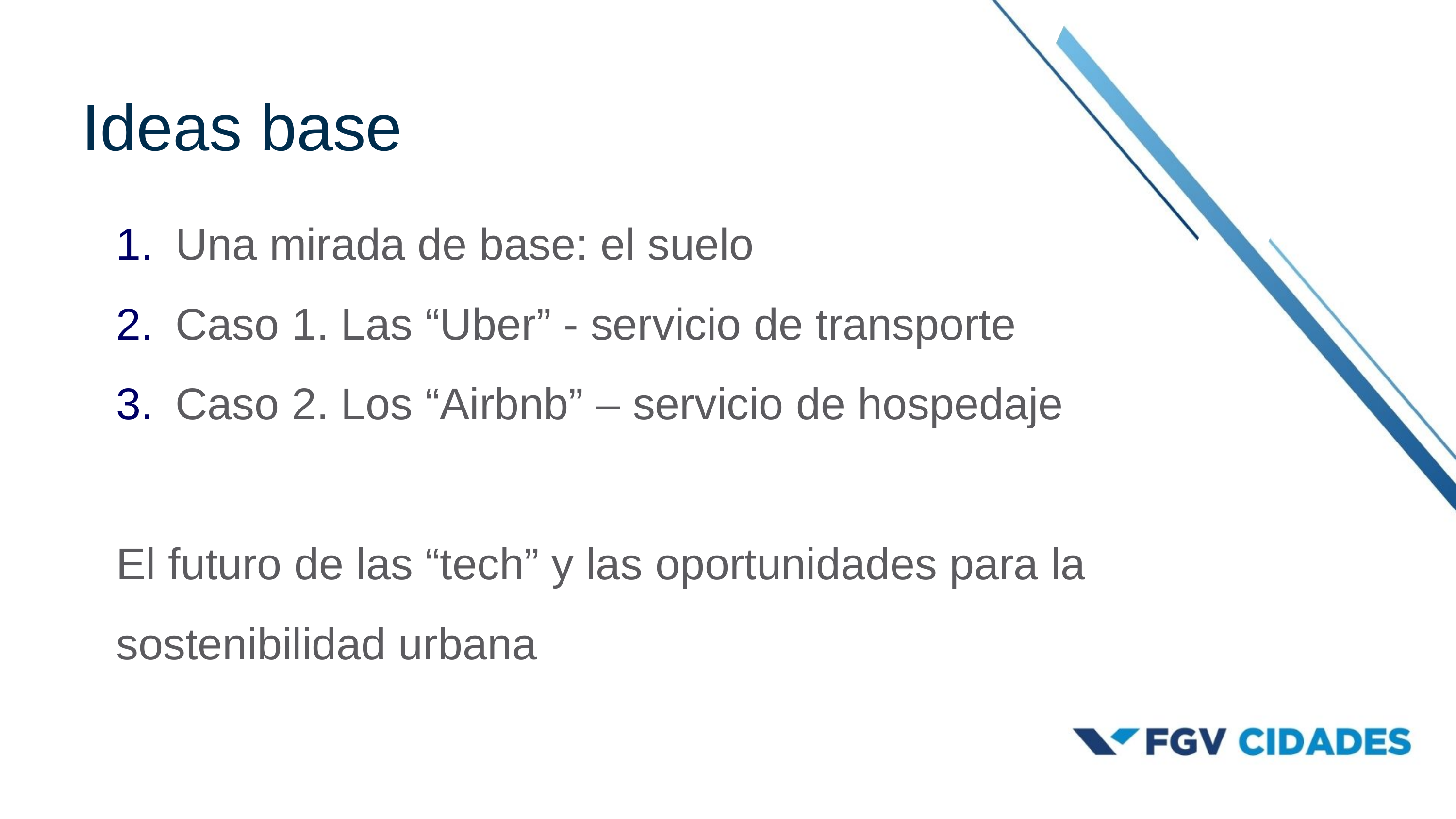

Ideas base
Una mirada de base: el suelo
Caso 1. Las “Uber” - servicio de transporte
Caso 2. Los “Airbnb” – servicio de hospedaje

El futuro de las “tech” y las oportunidades para la sostenibilidad urbana